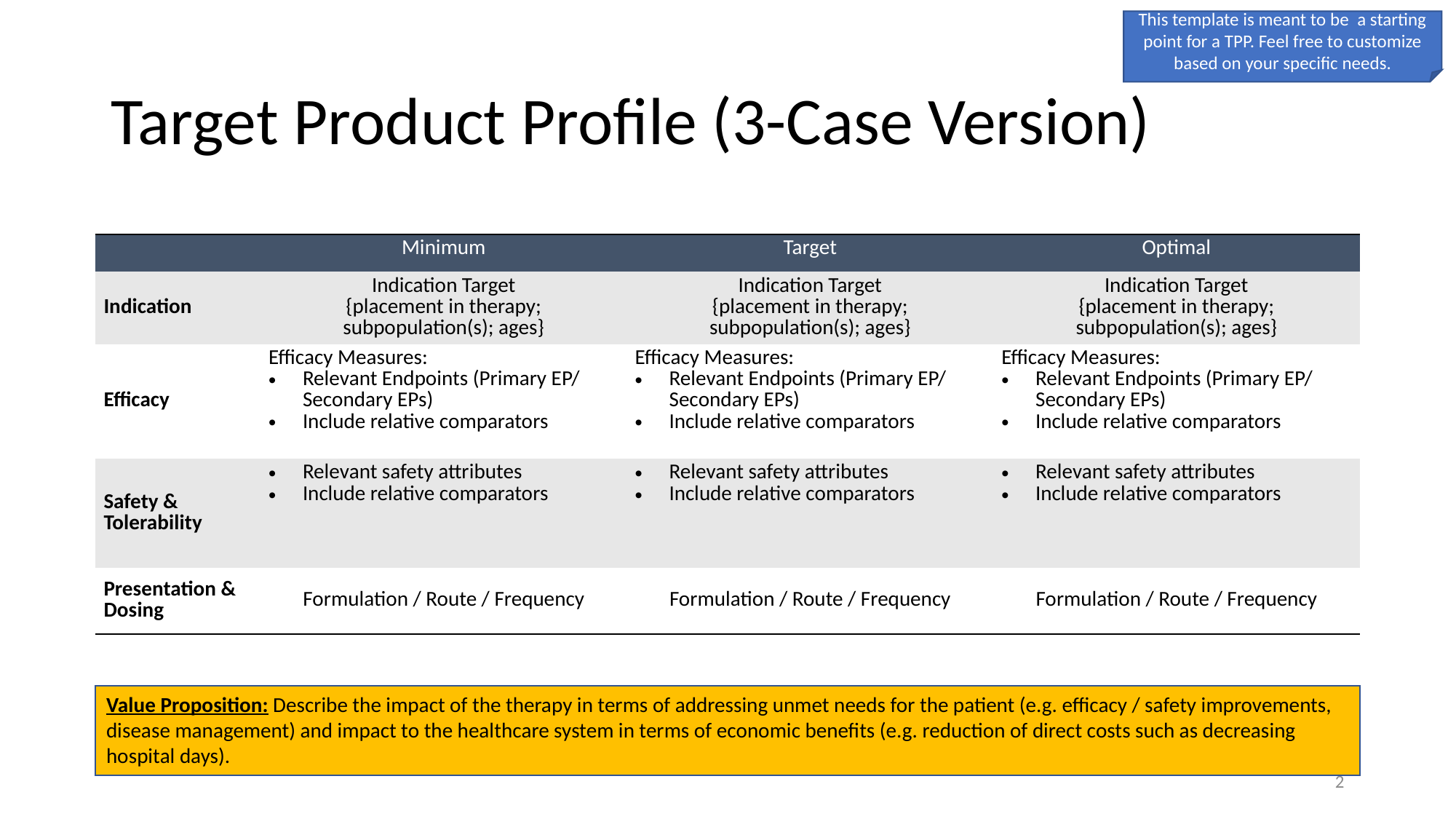

This template is meant to be  a starting point for a TPP. Feel free to customize based on your specific needs.
# Target Product Profile (3-Case Version)
|  | Minimum | Target | Optimal |
| --- | --- | --- | --- |
| Indication | Indication Target {placement in therapy; subpopulation(s); ages} | Indication Target {placement in therapy; subpopulation(s); ages} | Indication Target {placement in therapy; subpopulation(s); ages} |
| Efficacy | Efficacy Measures: Relevant Endpoints (Primary EP/ Secondary EPs) Include relative comparators | Efficacy Measures: Relevant Endpoints (Primary EP/ Secondary EPs) Include relative comparators | Efficacy Measures: Relevant Endpoints (Primary EP/ Secondary EPs) Include relative comparators |
| Safety & Tolerability | Relevant safety attributes Include relative comparators | Relevant safety attributes Include relative comparators | Relevant safety attributes Include relative comparators |
| Presentation & Dosing | Formulation / Route / Frequency | Formulation / Route / Frequency | Formulation / Route / Frequency |
Value Proposition: Describe the impact of the therapy in terms of addressing unmet needs for the patient (e.g. efficacy / safety improvements, disease management) and impact to the healthcare system in terms of economic benefits (e.g. reduction of direct costs such as decreasing hospital days).
2